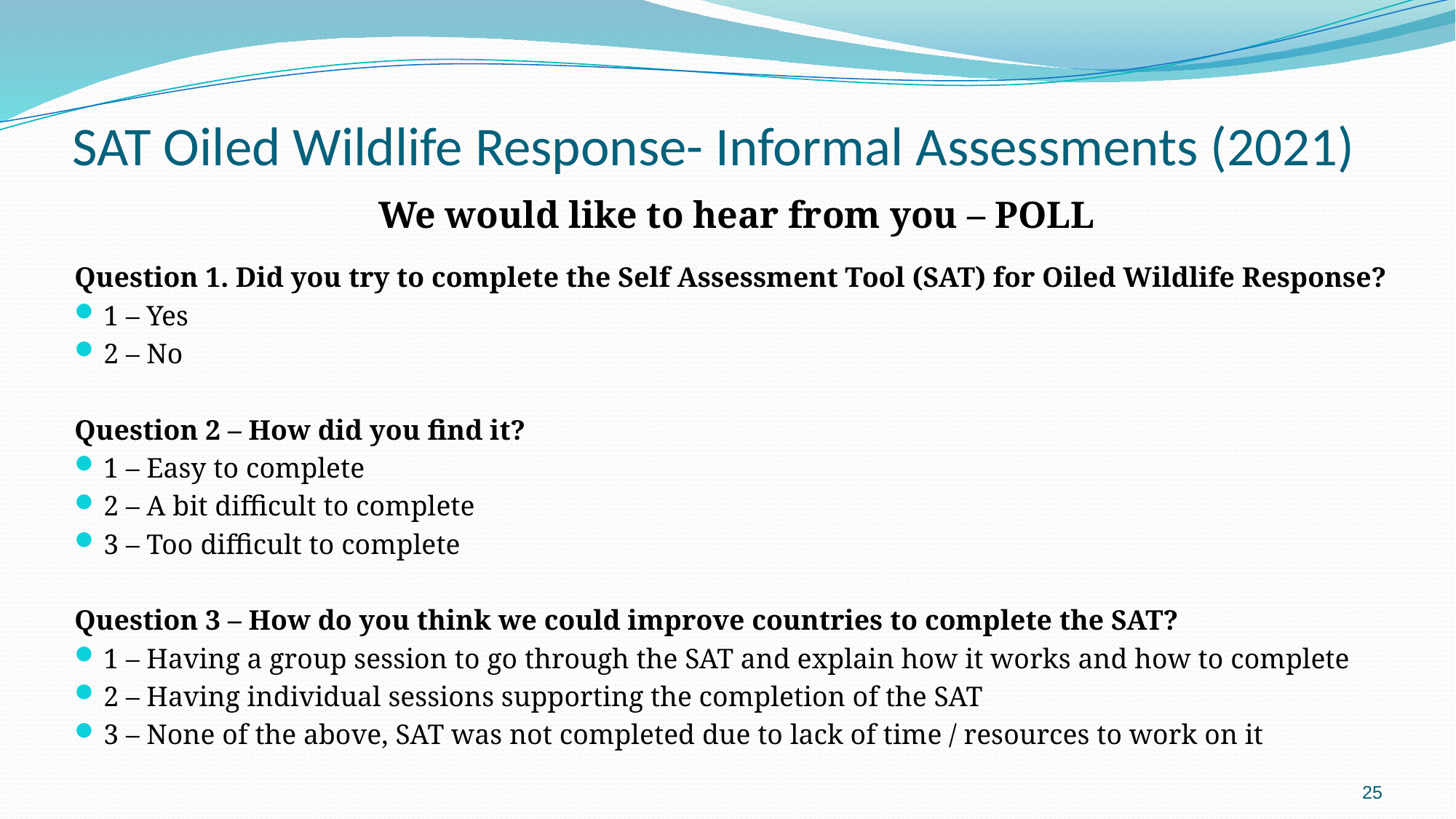

# SAT Oiled Wildlife Response- Informal Assessments (2021)
We would like to hear from you – POLL
Question 1. Did you try to complete the Self Assessment Tool (SAT) for Oiled Wildlife Response?
1 – Yes
2 – No

Question 2 – How did you find it?
1 – Easy to complete
2 – A bit difficult to complete
3 – Too difficult to complete

Question 3 – How do you think we could improve countries to complete the SAT?
1 – Having a group session to go through the SAT and explain how it works and how to complete
2 – Having individual sessions supporting the completion of the SAT
3 – None of the above, SAT was not completed due to lack of time / resources to work on it
25